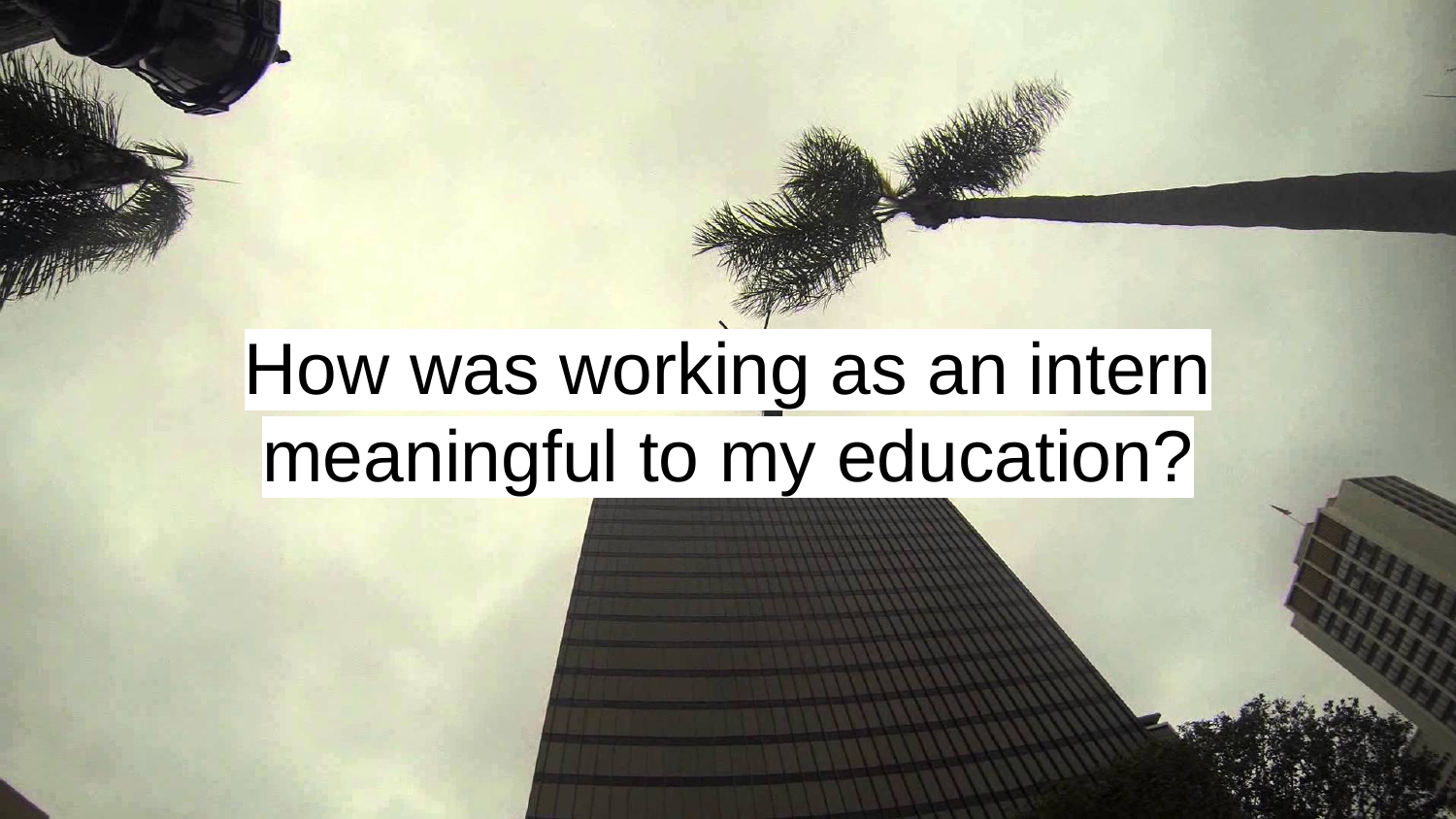

# How was working as an intern meaningful to my education?